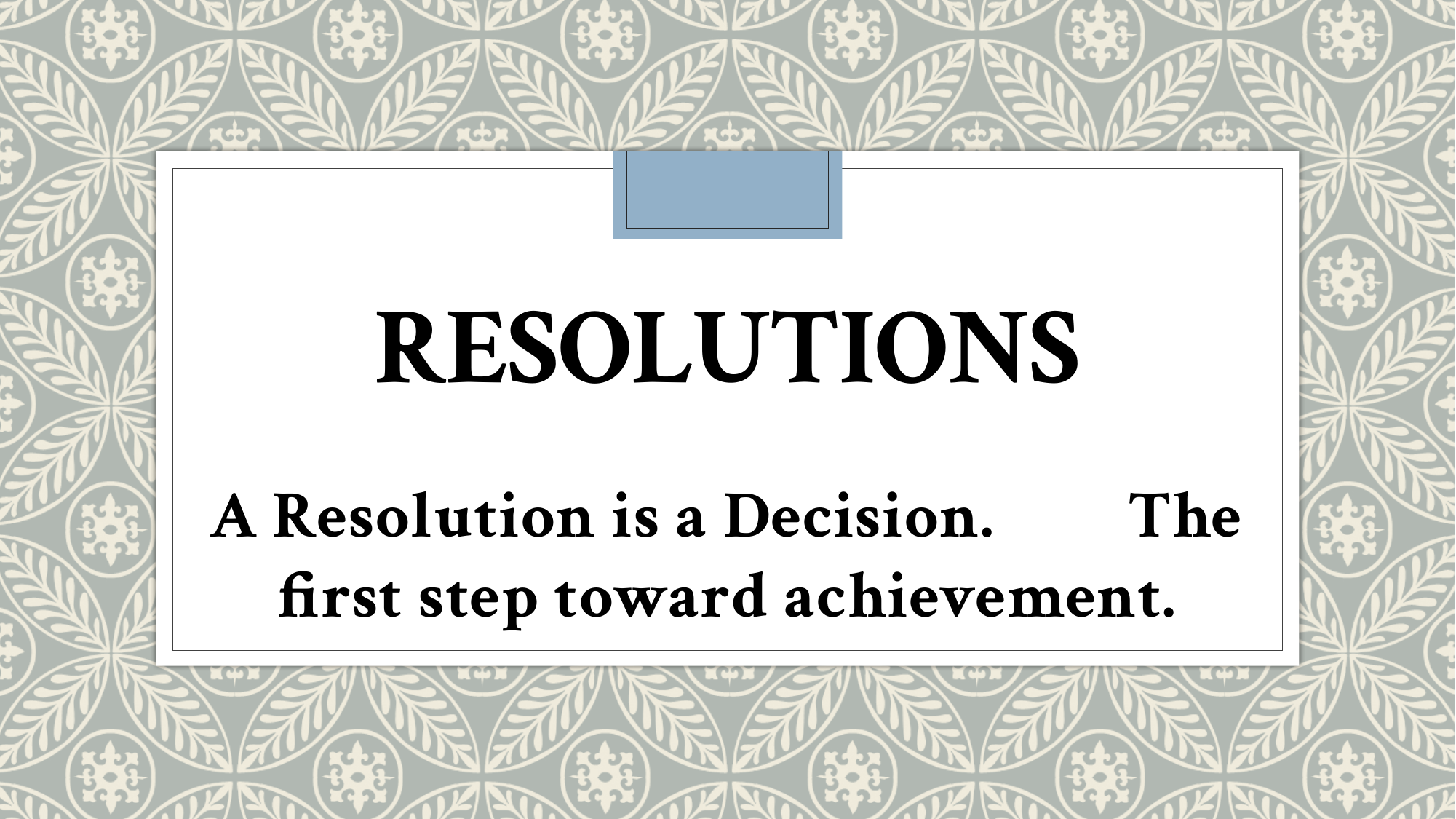

# Resolutions
A Resolution is a Decision.         The first step toward achievement.